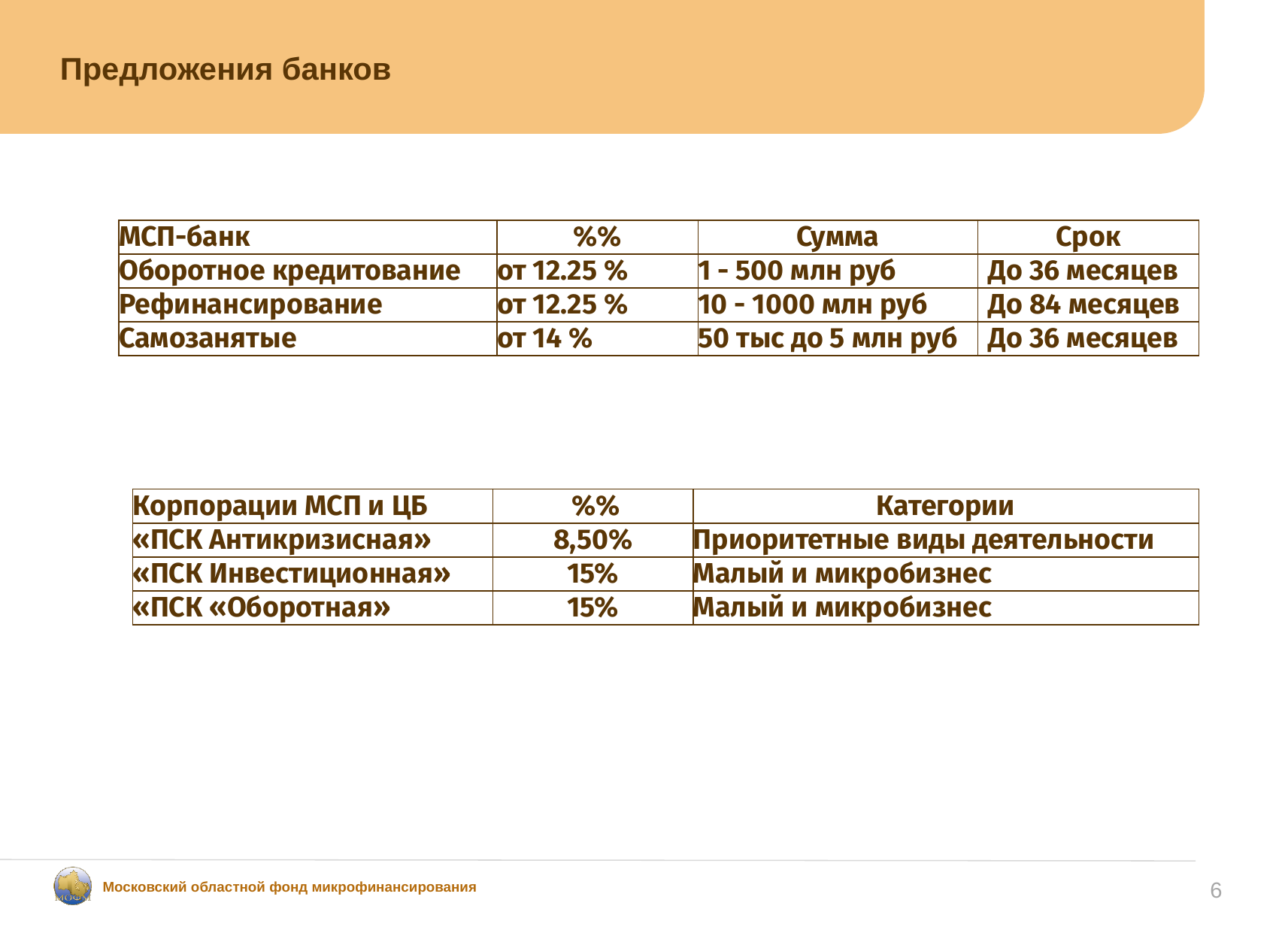

# Предложения банков
| МСП-банк | %% | Сумма | Срок |
| --- | --- | --- | --- |
| Оборотное кредитование | от 12.25 % | 1 - 500 млн руб | До 36 месяцев |
| Рефинансирование | от 12.25 % | 10 - 1000 млн руб | До 84 месяцев |
| Самозанятые | от 14 % | 50 тыс до 5 млн руб | До 36 месяцев |
| Корпорации МСП и ЦБ | %% | Категории |
| --- | --- | --- |
| «ПСК Антикризисная» | 8,50% | Приоритетные виды деятельности |
| «ПСК Инвестиционная» | 15% | Малый и микробизнес |
| «ПСК «Оборотная» | 15% | Малый и микробизнес |
6